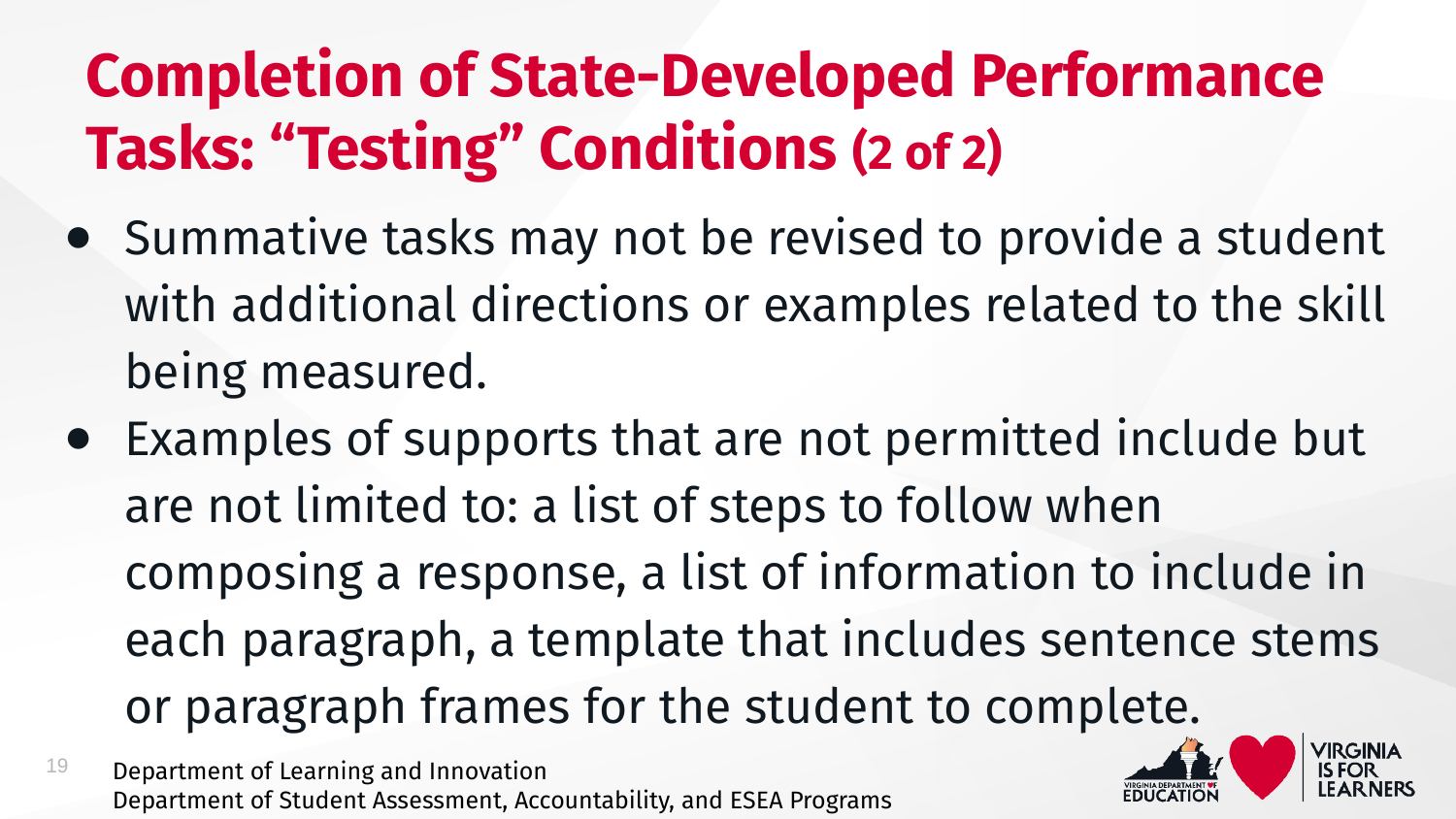

# Completion of State-Developed Performance Tasks: “Testing” Conditions (2 of 2)
Summative tasks may not be revised to provide a student with additional directions or examples related to the skill being measured.
Examples of supports that are not permitted include but are not limited to: a list of steps to follow when composing a response, a list of information to include in each paragraph, a template that includes sentence stems or paragraph frames for the student to complete.

19